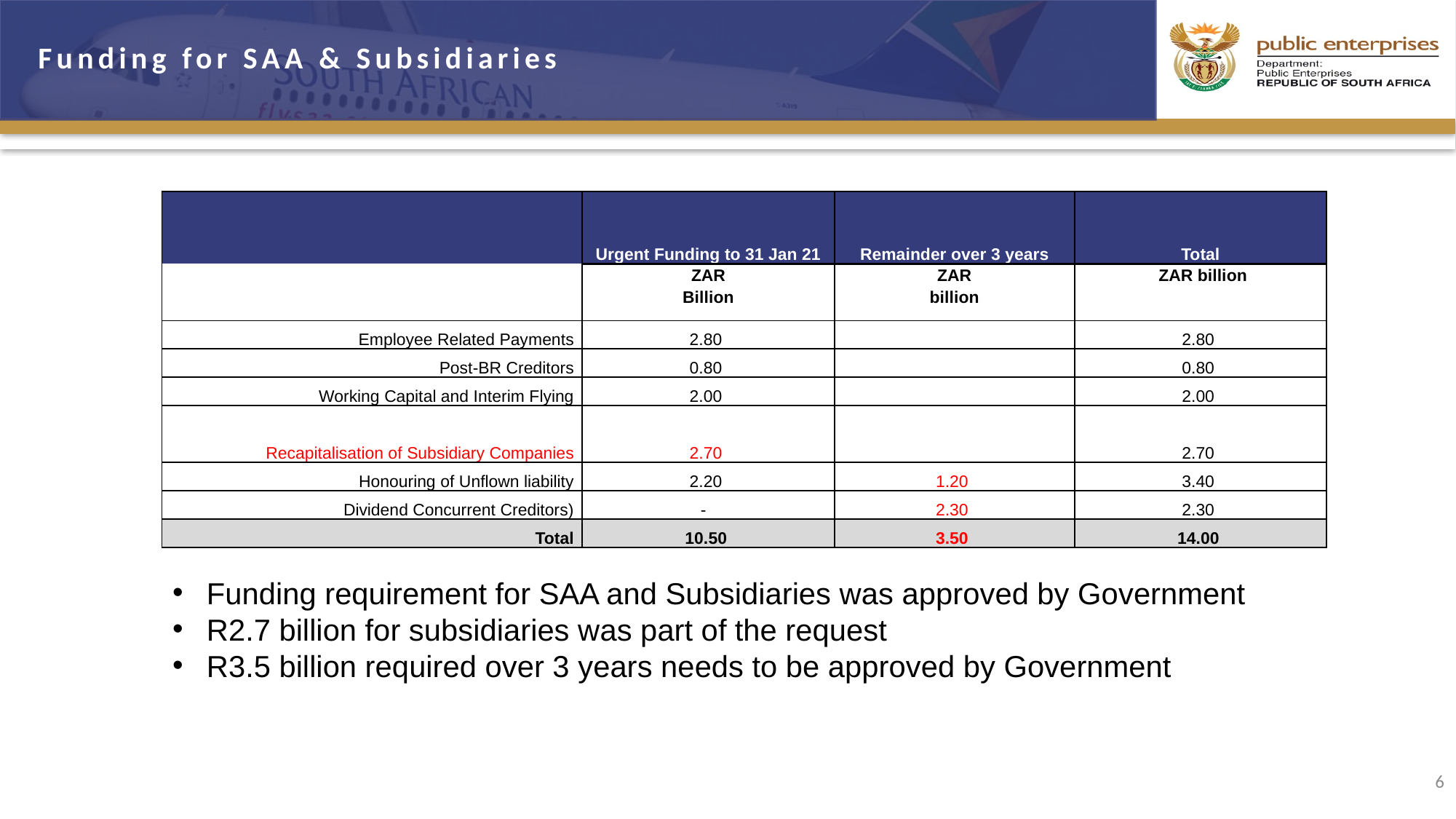

Funding for SAA & Subsidiaries

|  | Urgent Funding to 31 Jan 21 | Remainder over 3 years | Total |
| --- | --- | --- | --- |
|  | ZAR Billion | ZAR billion | ZAR billion |
| Employee Related Payments | 2.80 |  | 2.80 |
| Post-BR Creditors | 0.80 |  | 0.80 |
| Working Capital and Interim Flying | 2.00 |  | 2.00 |
| Recapitalisation of Subsidiary Companies | 2.70 |  | 2.70 |
| Honouring of Unflown liability | 2.20 | 1.20 | 3.40 |
| Dividend Concurrent Creditors) | - | 2.30 | 2.30 |
| Total | 10.50 | 3.50 | 14.00 |
Funding requirement for SAA and Subsidiaries was approved by Government
R2.7 billion for subsidiaries was part of the request
R3.5 billion required over 3 years needs to be approved by Government
6